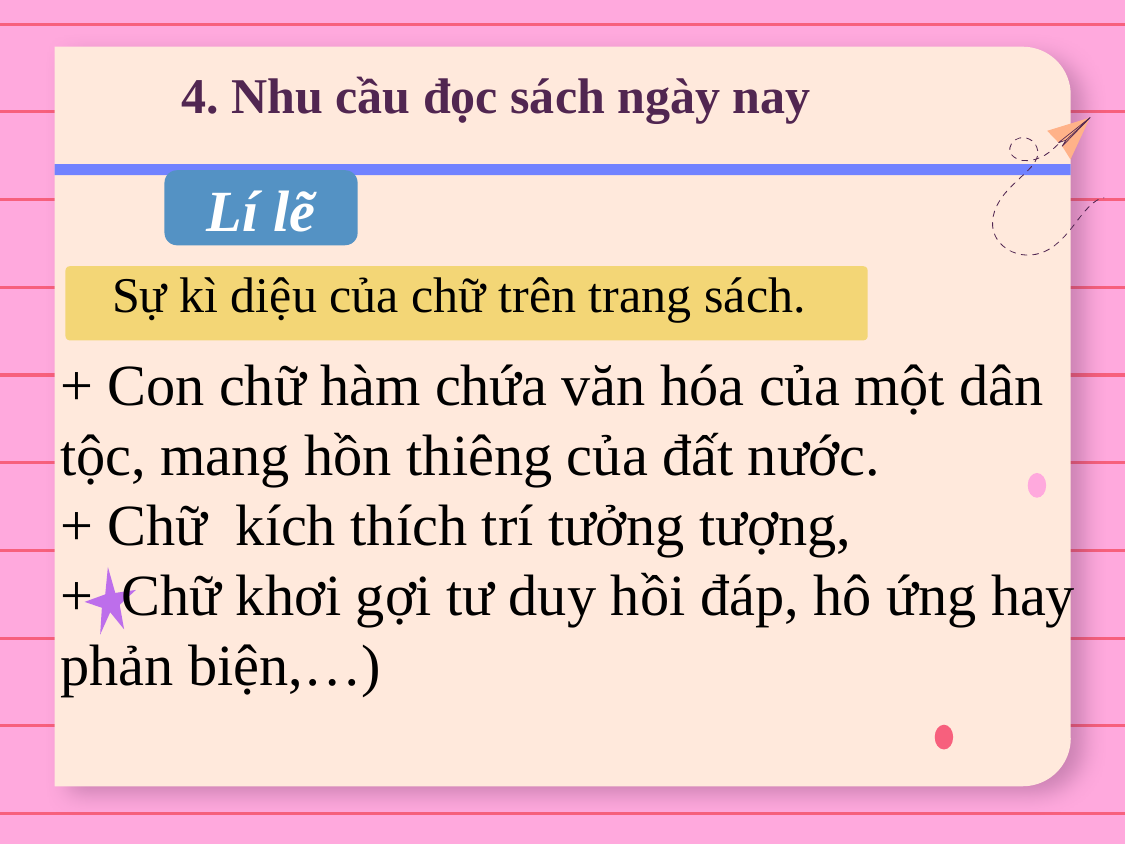

# 4. Nhu cầu đọc sách ngày nay

Lí lẽ
  Sự kì diệu của chữ trên trang sách.

+ Con chữ hàm chứa văn hóa của một dân tộc, mang hồn thiêng của đất nước.
+ Chữ  kích thích trí tưởng tượng,
+  Chữ khơi gợi tư duy hồi đáp, hô ứng hay  phản biện,…)